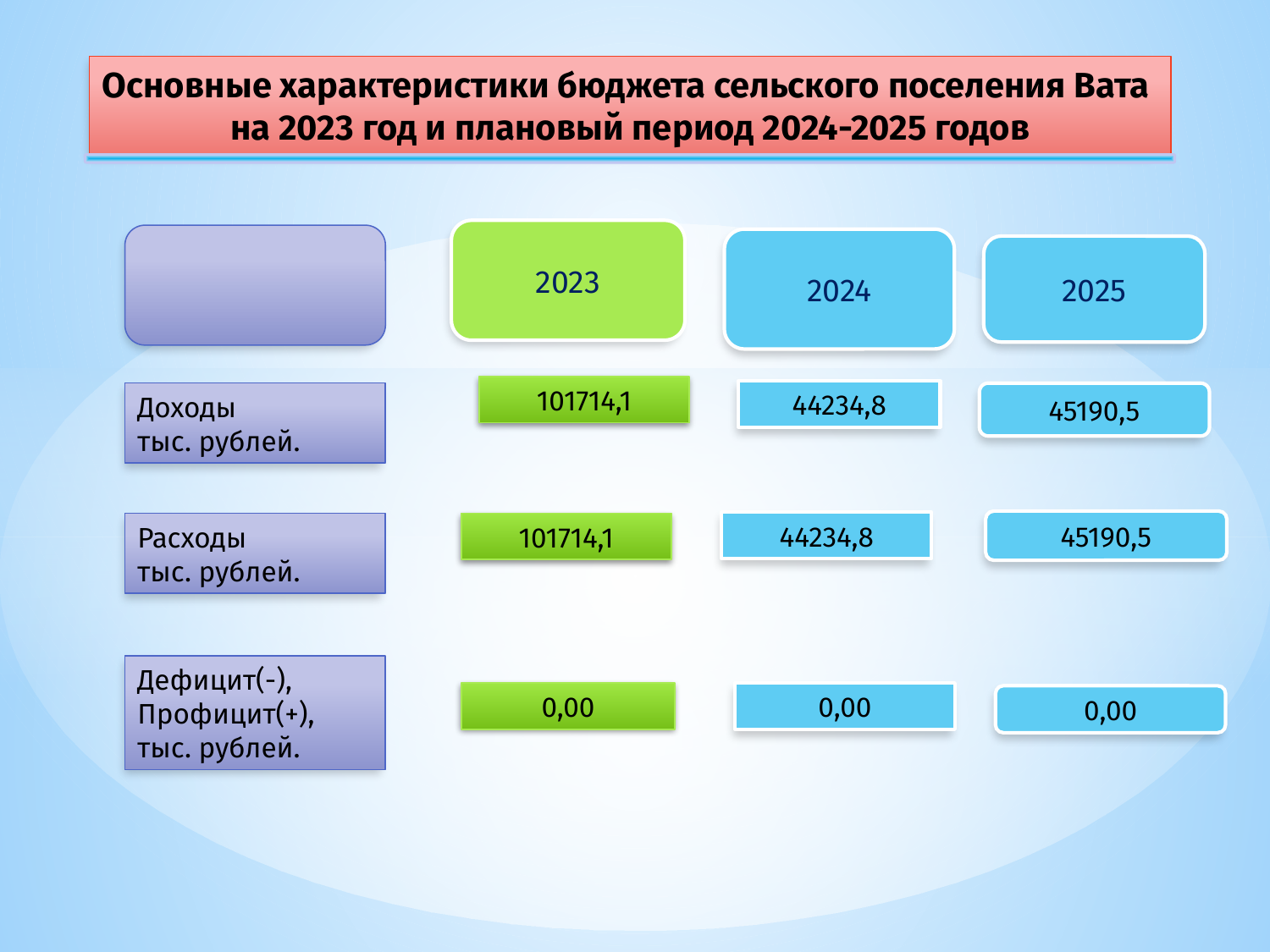

Основные характеристики бюджета сельского поселения Вата
на 2023 год и плановый период 2024-2025 годов

2023

2024
2025
101714,1
44234,8
Доходы
тыс. рублей.
45190,5
45190,5
44234,8
101714,1
Расходы
тыс. рублей.
Дефицит(-),
Профицит(+),
тыс. рублей.
0,00
0,00
0,00